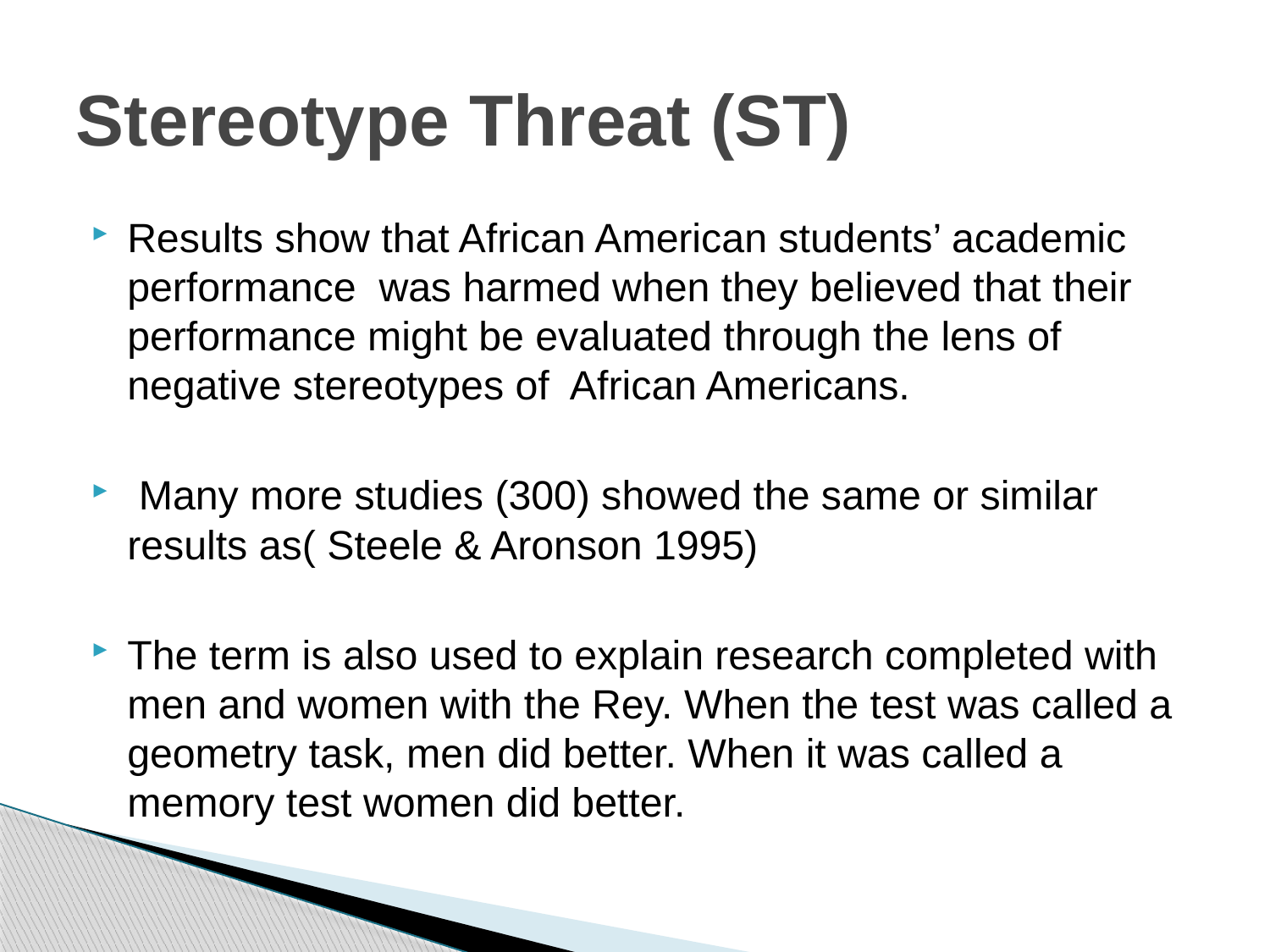

# Stereotype Threat (ST)
Results show that African American students’ academic performance  was harmed when they believed that their performance might be evaluated through the lens of negative stereotypes of  African Americans.

 Many more studies (300) showed the same or similar results as( Steele & Aronson 1995)

The term is also used to explain research completed with men and women with the Rey. When the test was called a geometry task, men did better. When it was called a memory test women did better.